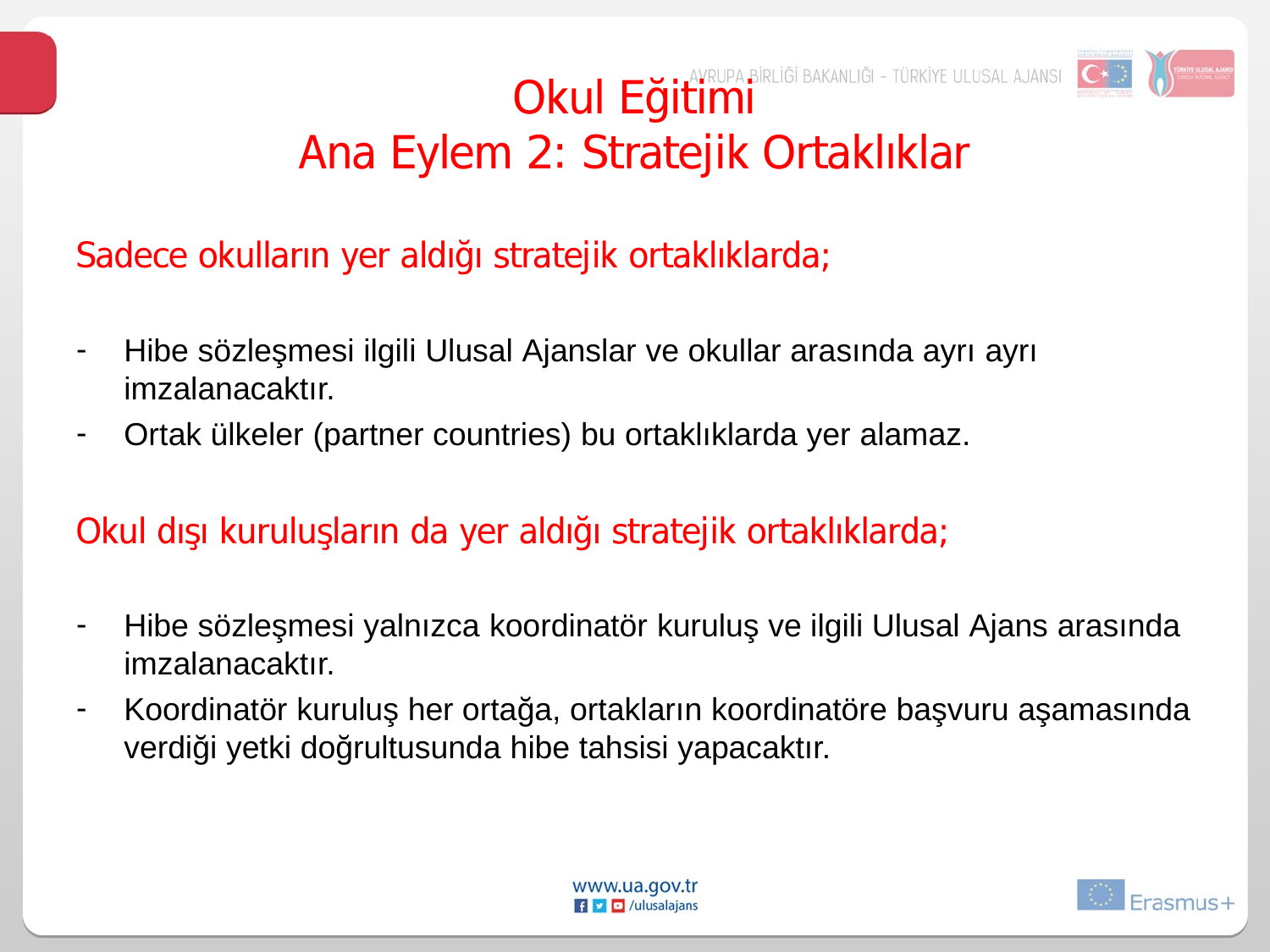

Okul Eğitimi
Ana Eylem 2: Stratejik Ortaklıklar
Sadece okulların yer aldığı stratejik ortaklıklarda;

Hibe sözleşmesi ilgili Ulusal Ajanslar ve okullar arasında ayrı ayrı imzalanacaktır.
Ortak ülkeler (partner countries) bu ortaklıklarda yer alamaz.

Okul dışı kuruluşların da yer aldığı stratejik ortaklıklarda;

Hibe sözleşmesi yalnızca koordinatör kuruluş ve ilgili Ulusal Ajans arasında imzalanacaktır.
Koordinatör kuruluş her ortağa, ortakların koordinatöre başvuru aşamasında verdiği yetki doğrultusunda hibe tahsisi yapacaktır.